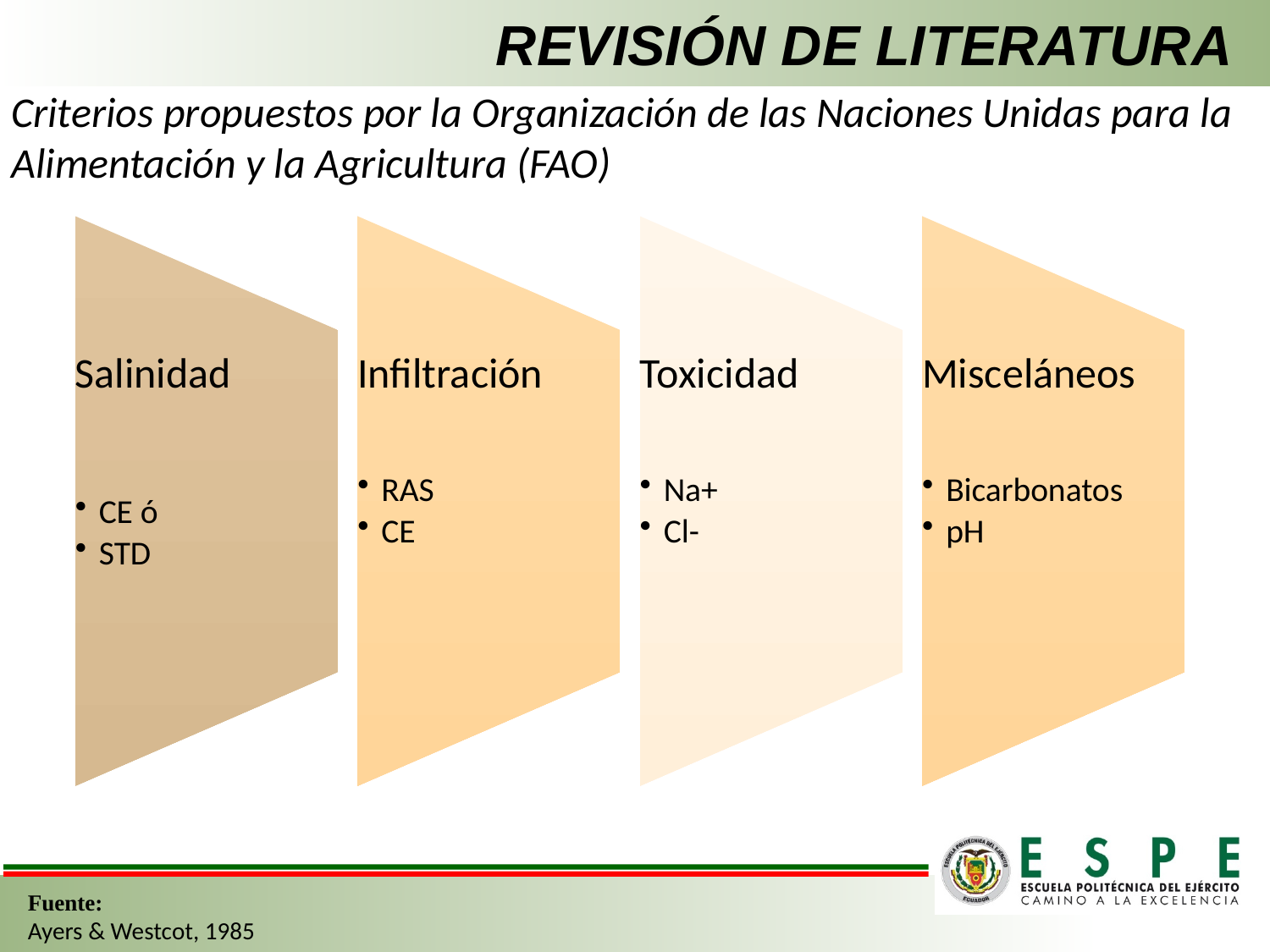

REVISIÓN DE LITERATURA
# Criterios propuestos por la Organización de las Naciones Unidas para la Alimentación y la Agricultura (FAO)
Salinidad

CE ó
STD
Infiltración

RAS
CE
Toxicidad

Na+
Cl-
Misceláneos

Bicarbonatos
pH
Fuente:
Ayers & Westcot, 1985